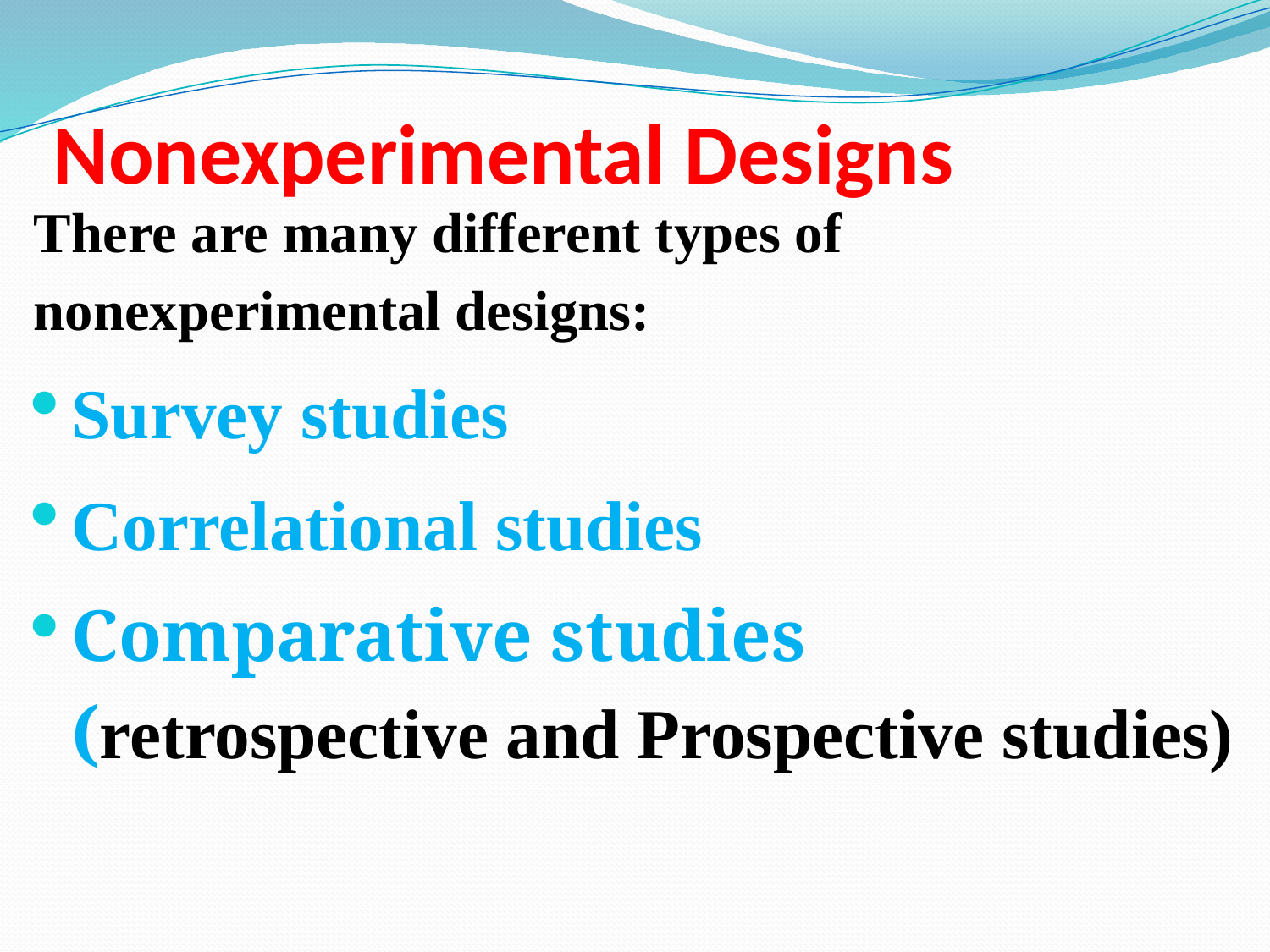

# Nonexperimental Designs
There are many different types of nonexperimental designs:
Survey studies
Correlational studies
Comparative studies (retrospective and Prospective studies)